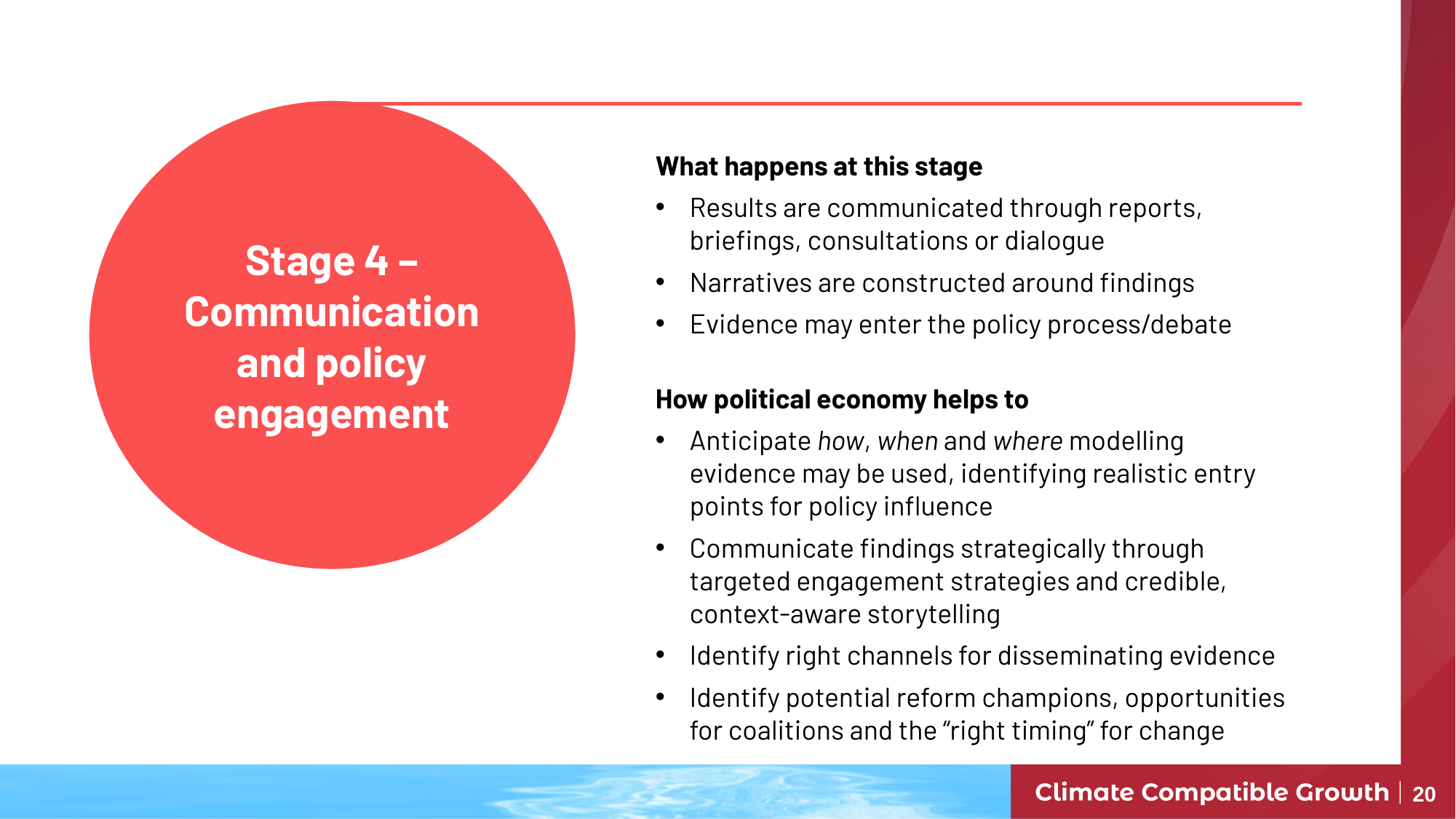

Stage 4 – Communication and policy engagement
What happens at this stage
Results are communicated through reports, briefings, consultations or dialogue
Narratives are constructed around findings
Evidence may enter the policy process/debate

How political economy helps to
Anticipate how, when and where modelling evidence may be used, identifying realistic entry points for policy influence
Communicate findings strategically through targeted engagement strategies and credible, context-aware storytelling
Identify right channels for disseminating evidence
Identify potential reform champions, opportunities for coalitions and the “right timing” for change

20